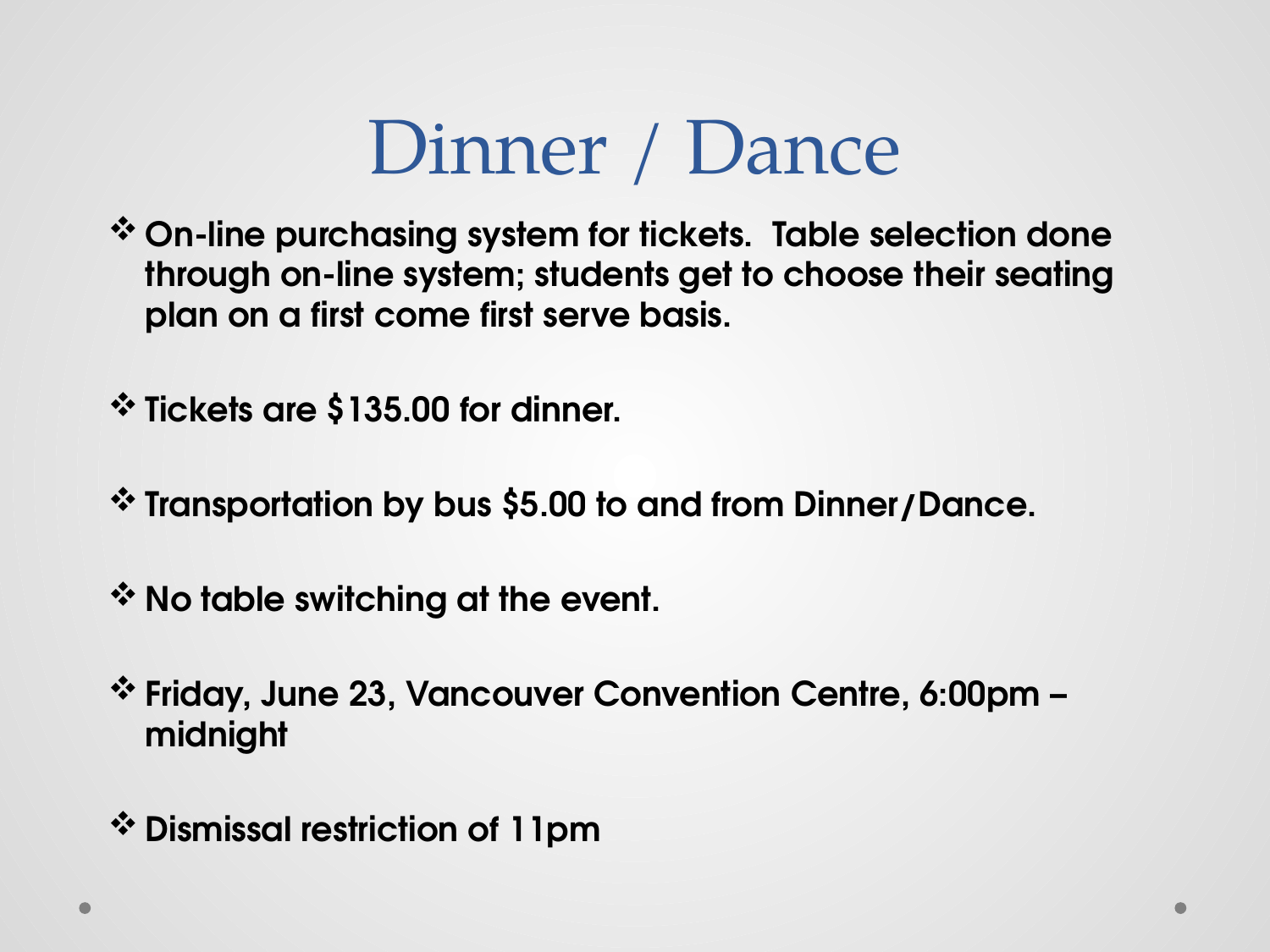

# Dinner / Dance
On-line purchasing system for tickets.  Table selection done through on-line system; students get to choose their seating plan on a first come first serve basis.

Tickets are $135.00 for dinner.

Transportation by bus $5.00 to and from Dinner/Dance.

No table switching at the event.

Friday, June 23, Vancouver Convention Centre, 6:00pm – midnight

Dismissal restriction of 11pm